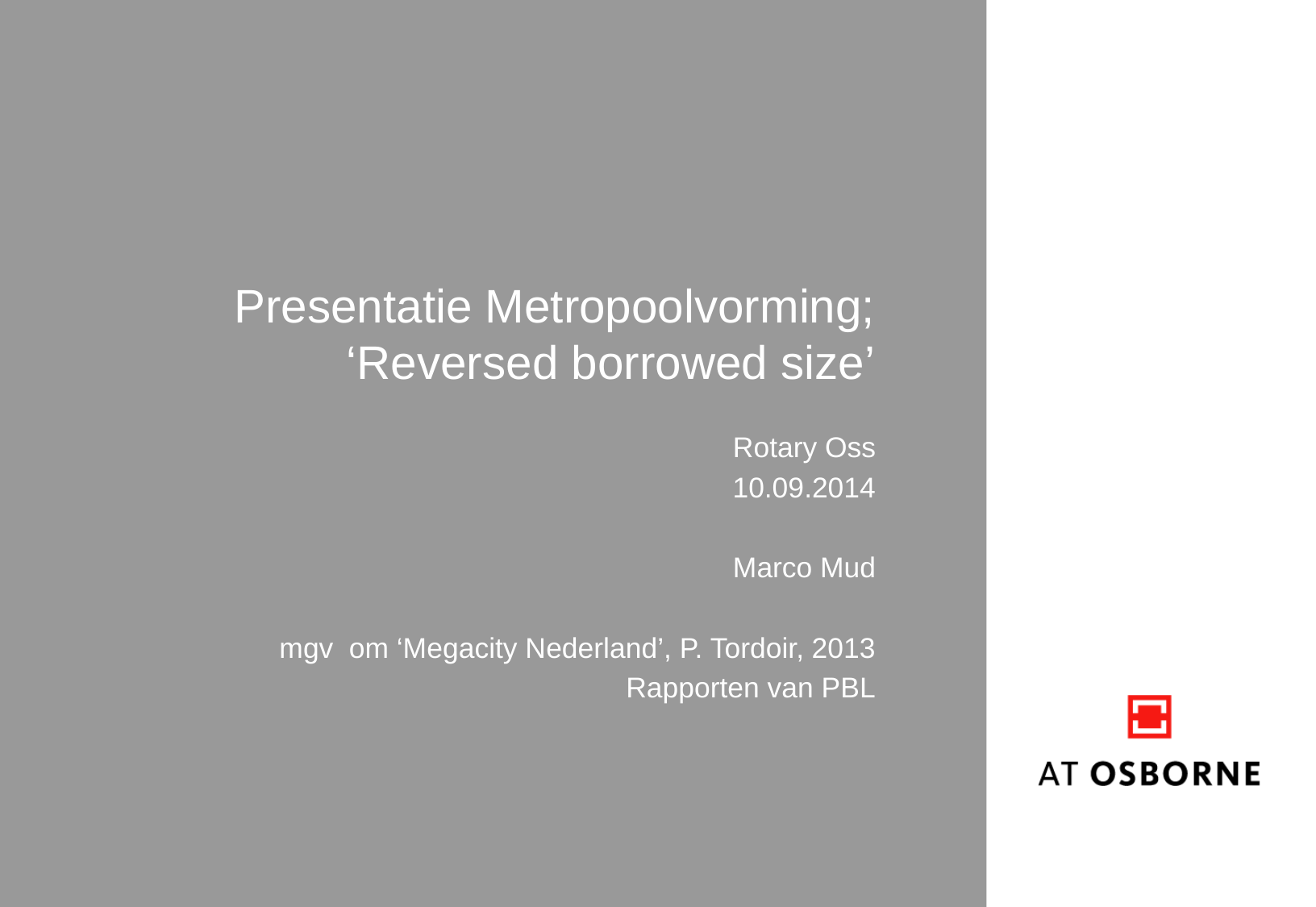

# Presentatie Metropoolvorming; ‘Reversed borrowed size’
Rotary Oss
10.09.2014

Marco Mud

mgv  om ‘Megacity Nederland’, P. Tordoir, 2013
Rapporten van PBL